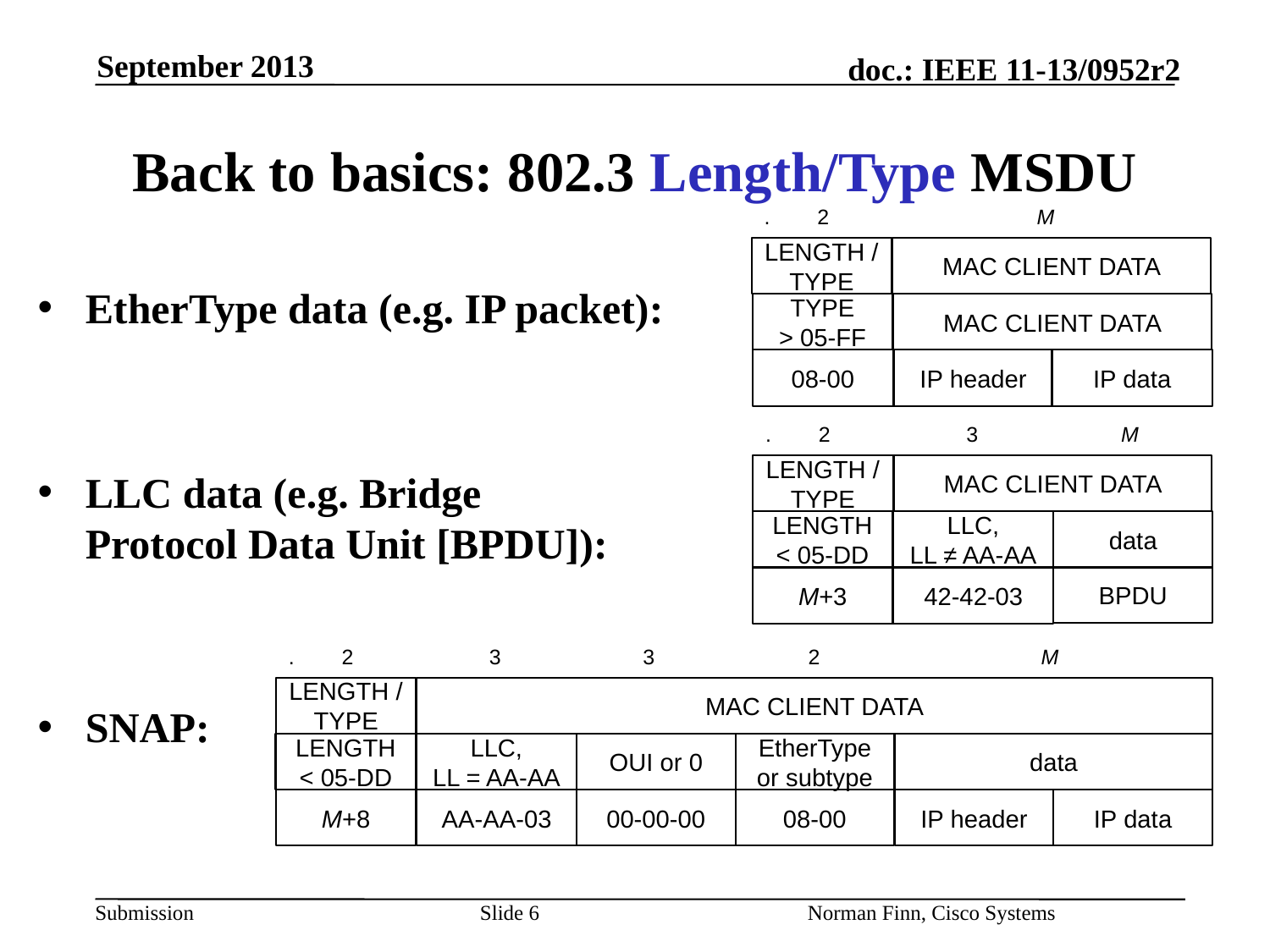

September 2013
# Back to basics: 802.3 Length/Type MSDU
.        2                                   M
LENGTH / TYPE
MAC CLIENT DATA
TYPE
> 05-FF
MAC CLIENT DATA
08-00
IP header
IP data
EtherType data (e.g. IP packet):

LLC data (e.g. Bridge
Protocol Data Unit [BPDU]):

SNAP:
.        2                       3                        M
LENGTH / TYPE
MAC CLIENT DATA
LENGTH < 05-DD
LLC,
LL ≠ AA-AA
data
BPDU
M+3
42-42-03
.        2                       3                        3                          2                                     M
LENGTH / TYPE
MAC CLIENT DATA
LENGTH < 05-DD
LLC,
LL = AA-AA
OUI or 0
EtherType or subtype
data
M+8
AA-AA-03
00-00-00
08-00
IP header
IP data
Slide 6
Norman Finn, Cisco Systems